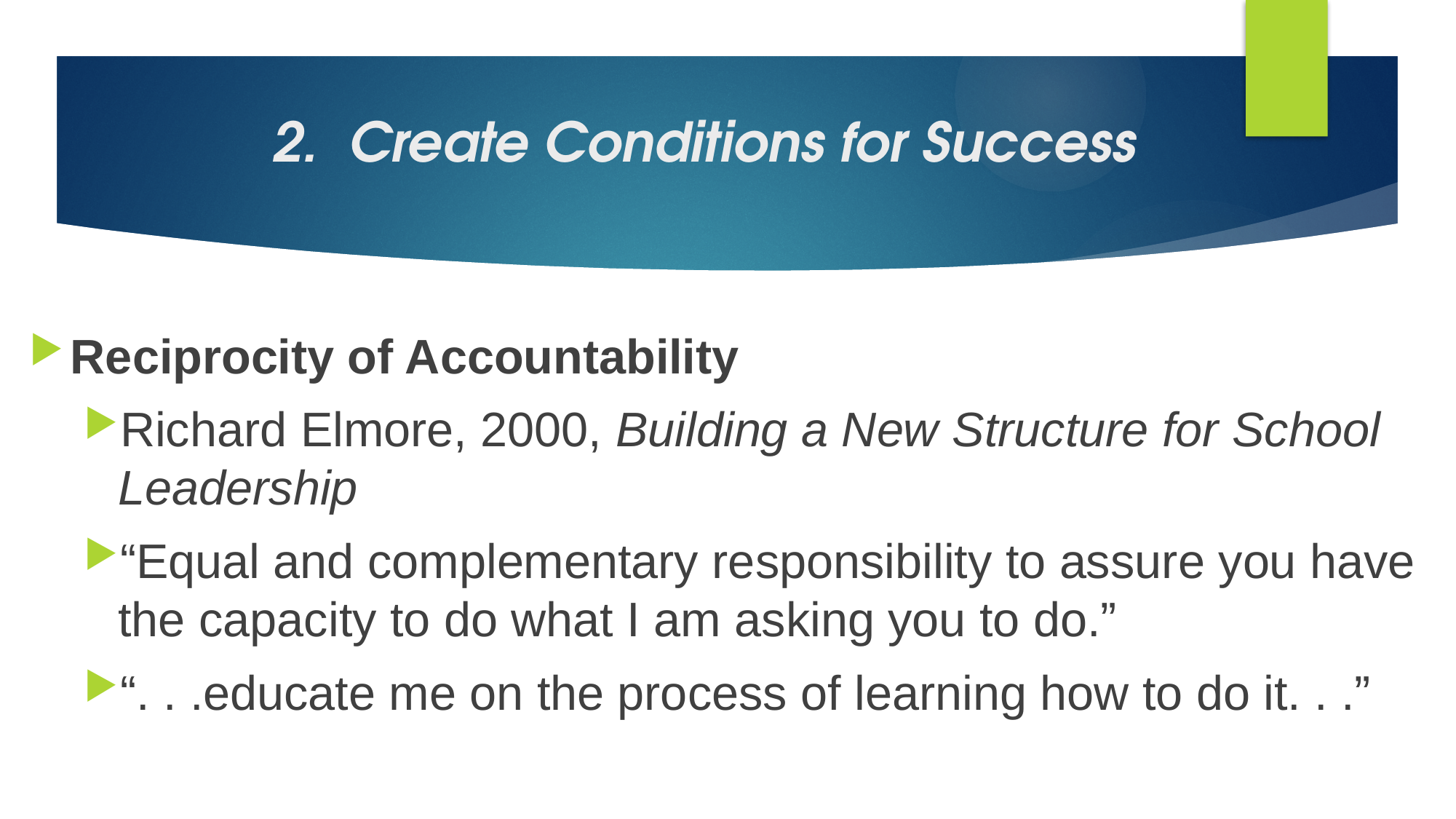

# 2.  Create Conditions for Success
Reciprocity of Accountability
Richard Elmore, 2000, Building a New Structure for School Leadership
“Equal and complementary responsibility to assure you have the capacity to do what I am asking you to do.”
“. . .educate me on the process of learning how to do it. . .”